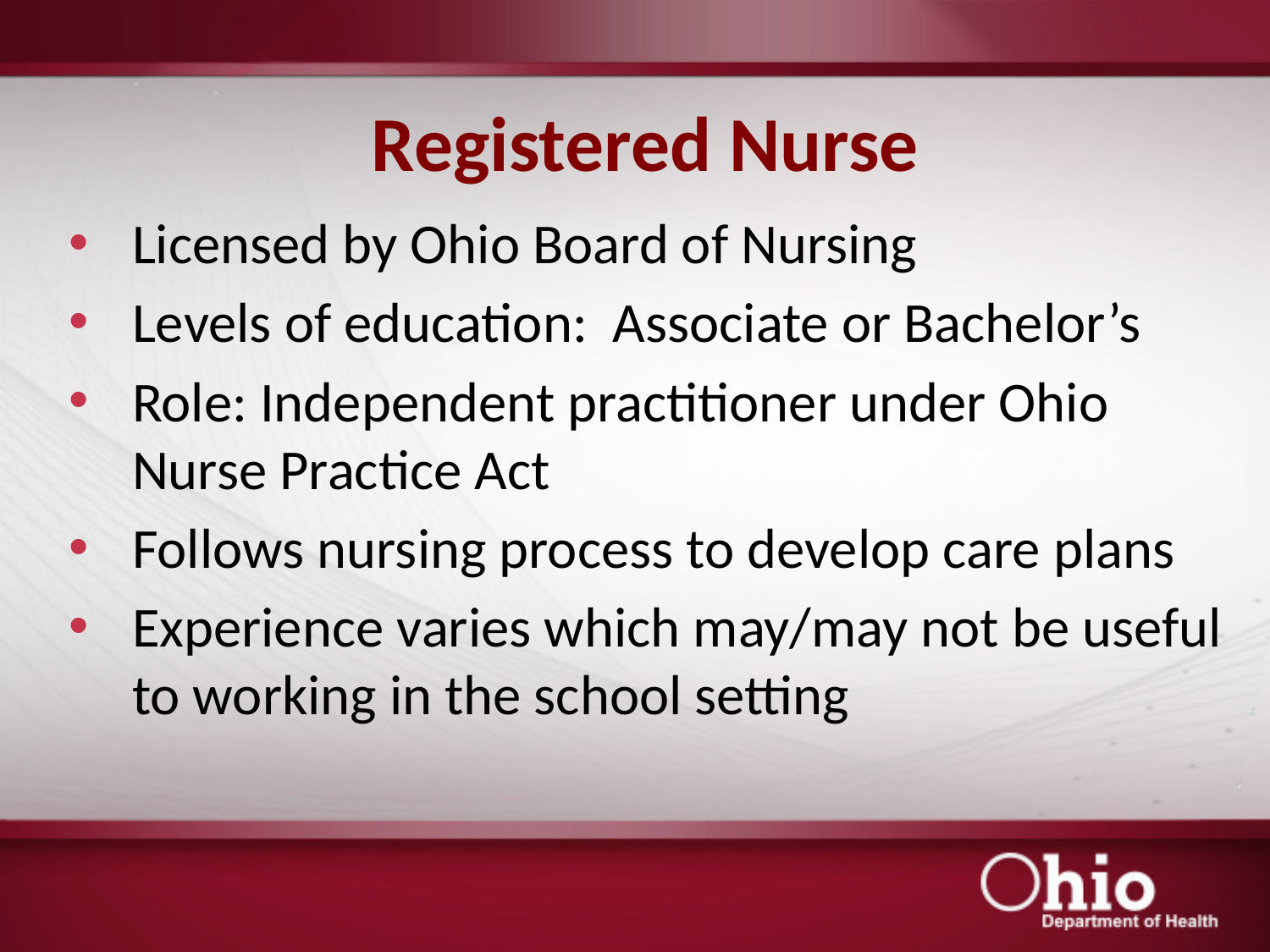

# Registered Nurse
Licensed by Ohio Board of Nursing
Levels of education:  Associate or Bachelor’s
Role: Independent practitioner under Ohio Nurse Practice Act
Follows nursing process to develop care plans
Experience varies which may/may not be useful to working in the school setting